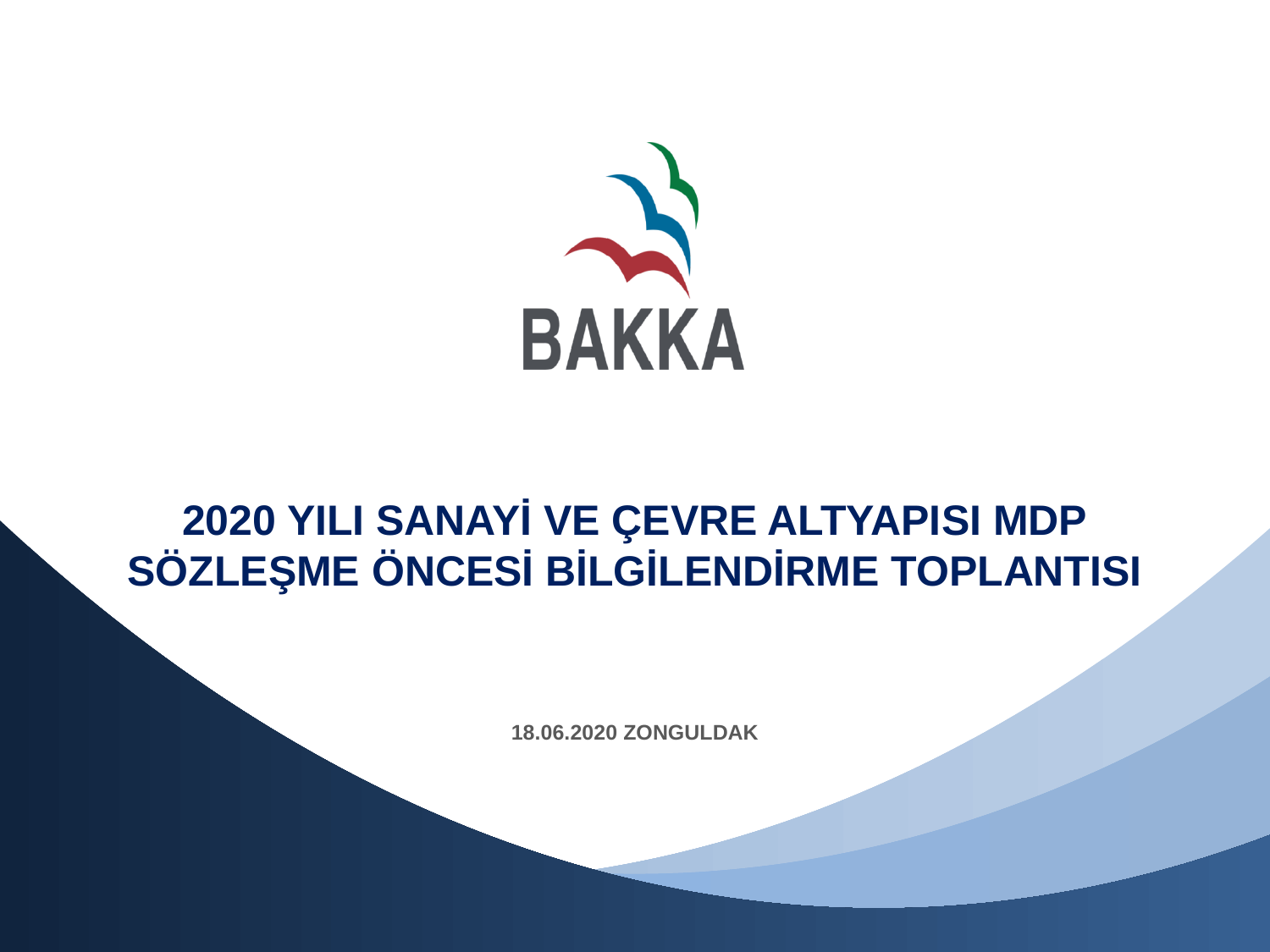

# 2020 YIlI sanayi ve çevre altyapısı mdp Sözleşme Öncesi Bilgilendirme ToplantIsI
18.06.2020 Zonguldak